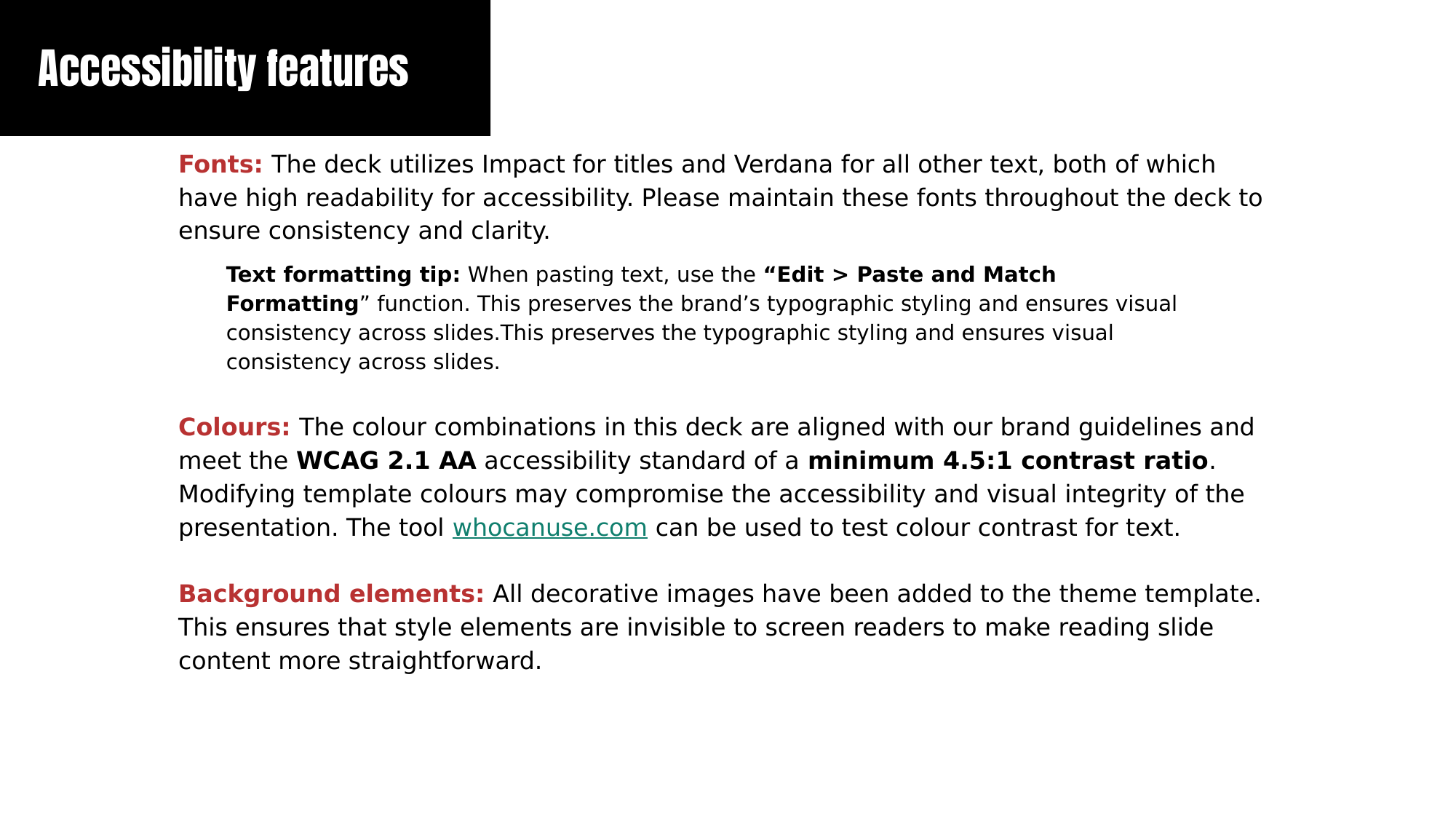

# Accessibility features
Fonts: The deck utilizes Impact for titles and Verdana for all other text, both of which have high readability for accessibility. Please maintain these fonts throughout the deck to ensure consistency and clarity.

Text formatting tip: When pasting text, use the “Edit > Paste and Match Formatting” function. This preserves the brand’s typographic styling and ensures visual consistency across slides.This preserves the typographic styling and ensures visual consistency across slides.

Colours: The colour combinations in this deck are aligned with our brand guidelines and meet the WCAG 2.1 AA accessibility standard of a minimum 4.5:1 contrast ratio. Modifying template colours may compromise the accessibility and visual integrity of the presentation. The tool whocanuse.com can be used to test colour contrast for text.

Background elements: All decorative images have been added to the theme template. This ensures that style elements are invisible to screen readers to make reading slide content more straightforward.